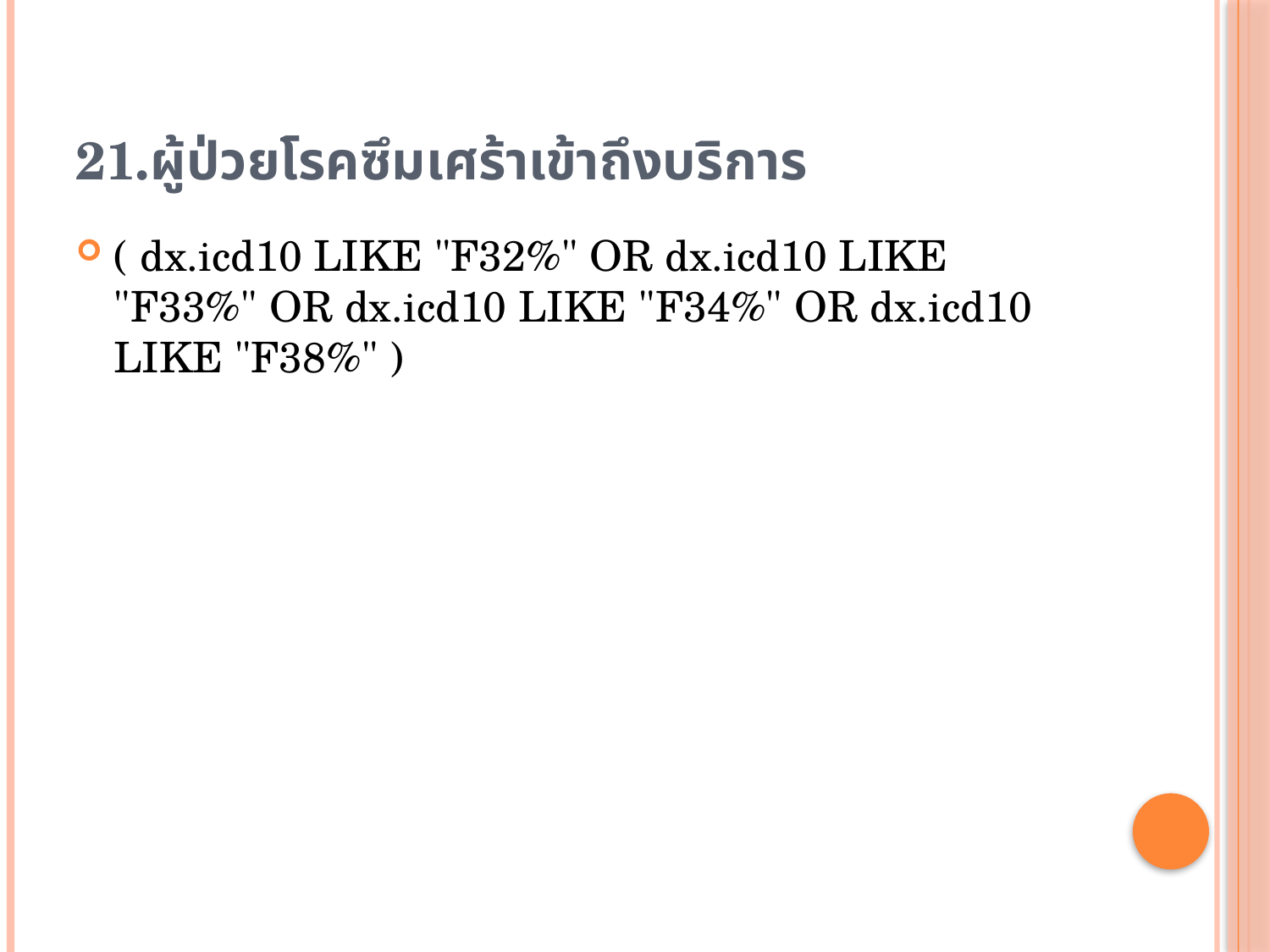

# 21.ผู้ป่วยโรคซึมเศร้าเข้าถึงบริการ
( dx.icd10 LIKE "F32%" OR dx.icd10 LIKE "F33%" OR dx.icd10 LIKE "F34%" OR dx.icd10 LIKE "F38%" )